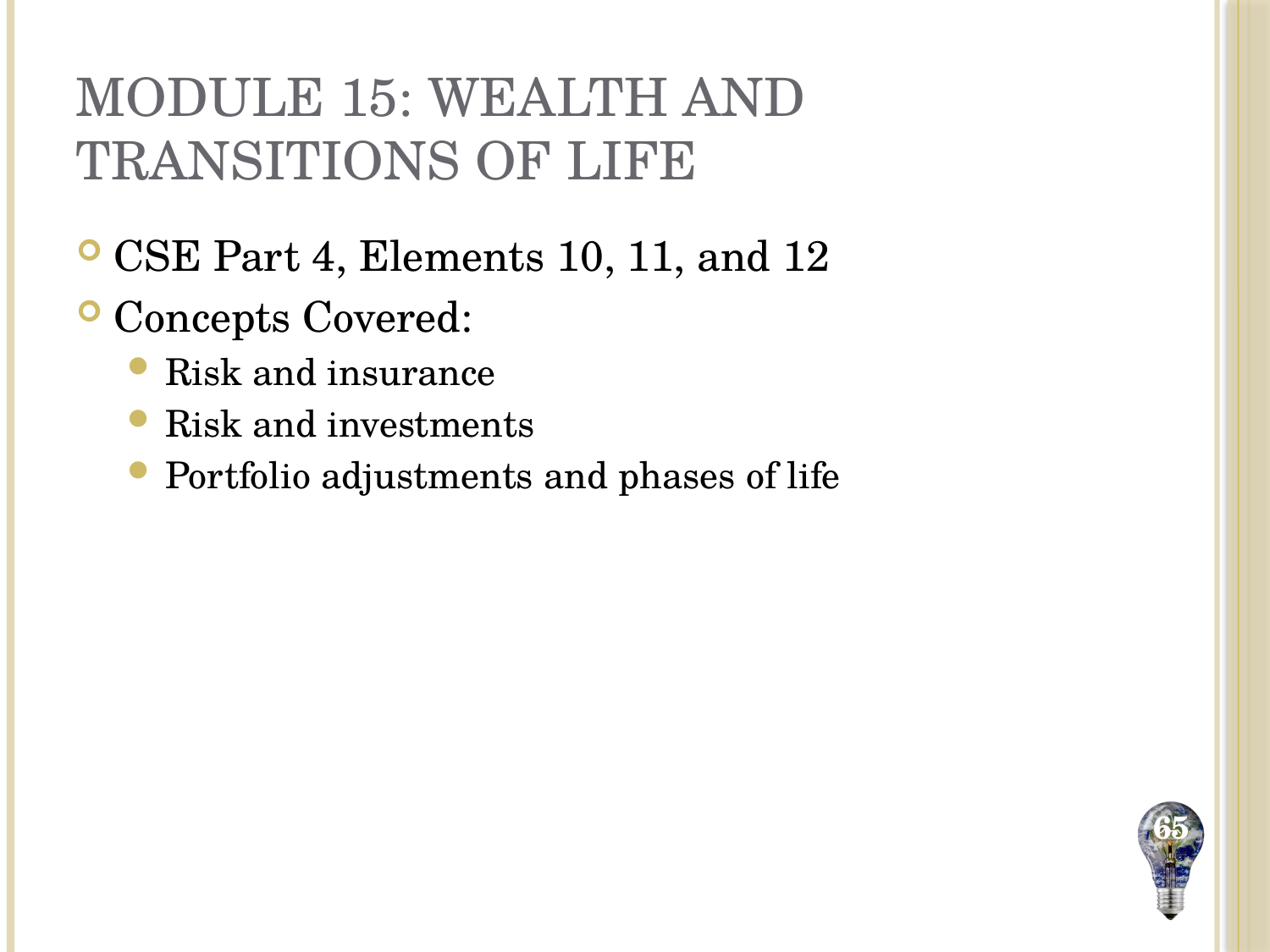

# Module 15: Wealth and Transitions of Life
CSE Part 4, Elements 10, 11, and 12
Concepts Covered:
Risk and insurance
Risk and investments
Portfolio adjustments and phases of life
65